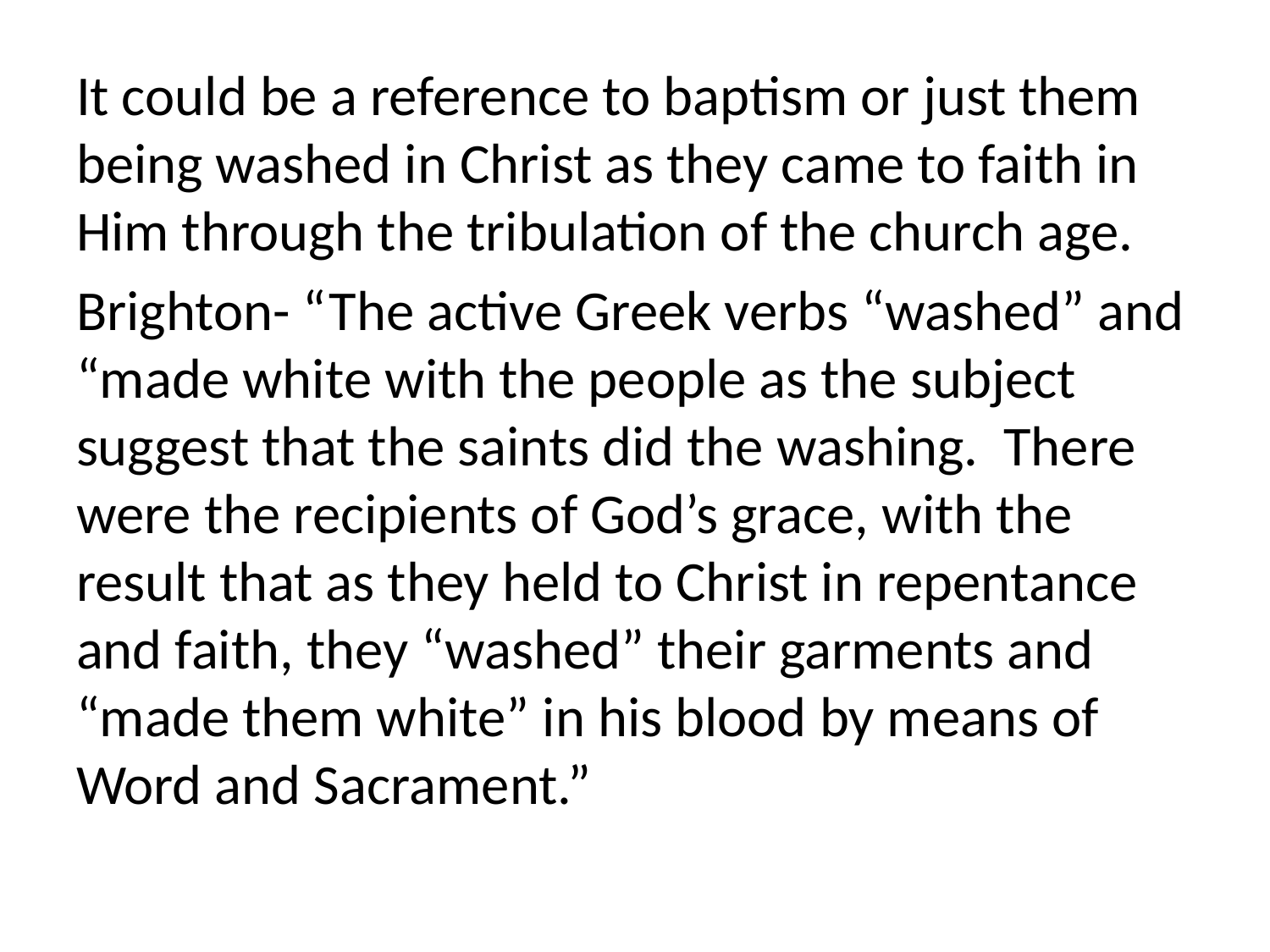

It could be a reference to baptism or just them being washed in Christ as they came to faith in Him through the tribulation of the church age.
Brighton- “The active Greek verbs “washed” and “made white with the people as the subject suggest that the saints did the washing.  There were the recipients of God’s grace, with the result that as they held to Christ in repentance and faith, they “washed” their garments and “made them white” in his blood by means of Word and Sacrament.”